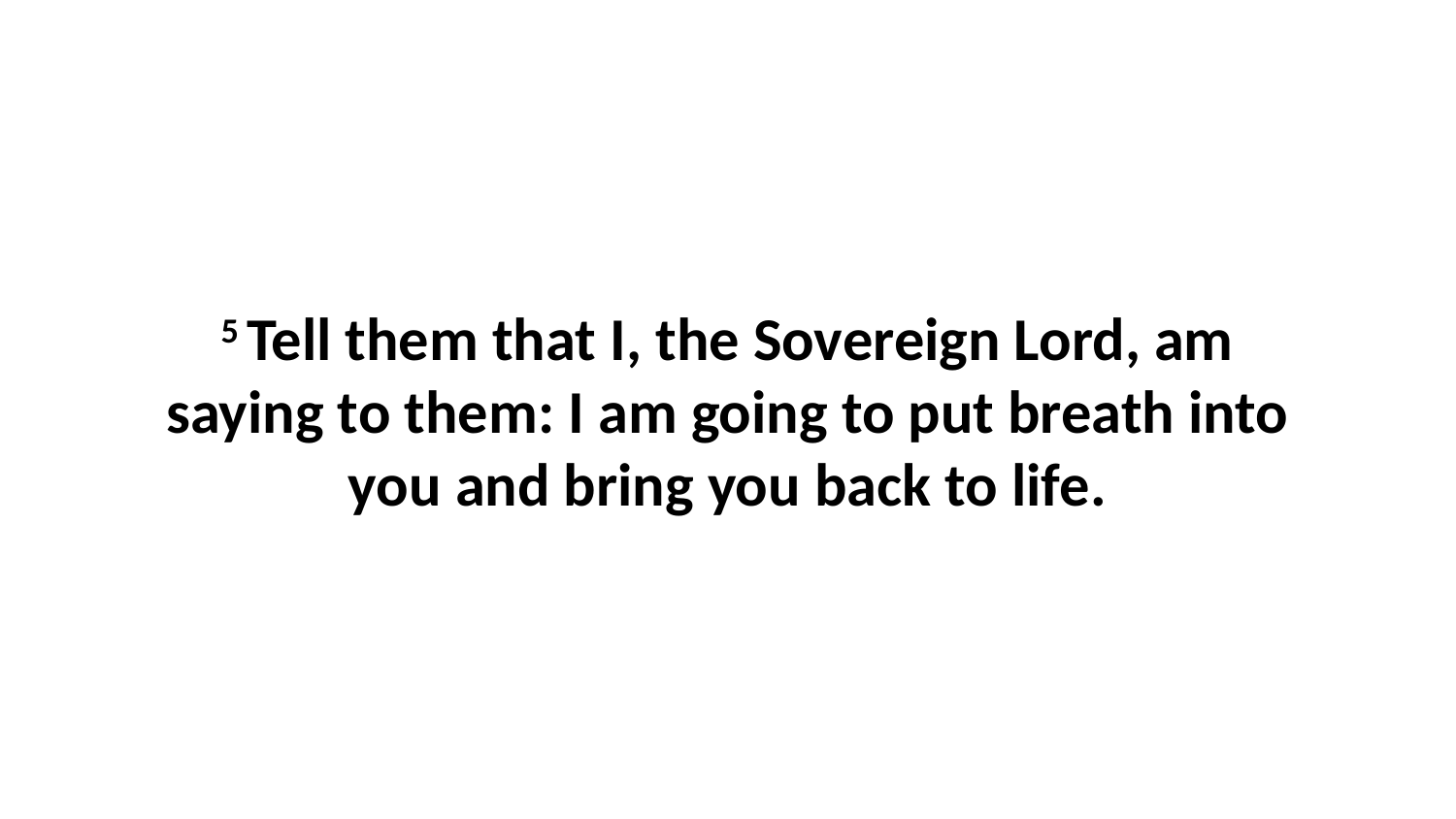

5 Tell them that I, the Sovereign Lord, am saying to them: I am going to put breath into you and bring you back to life.